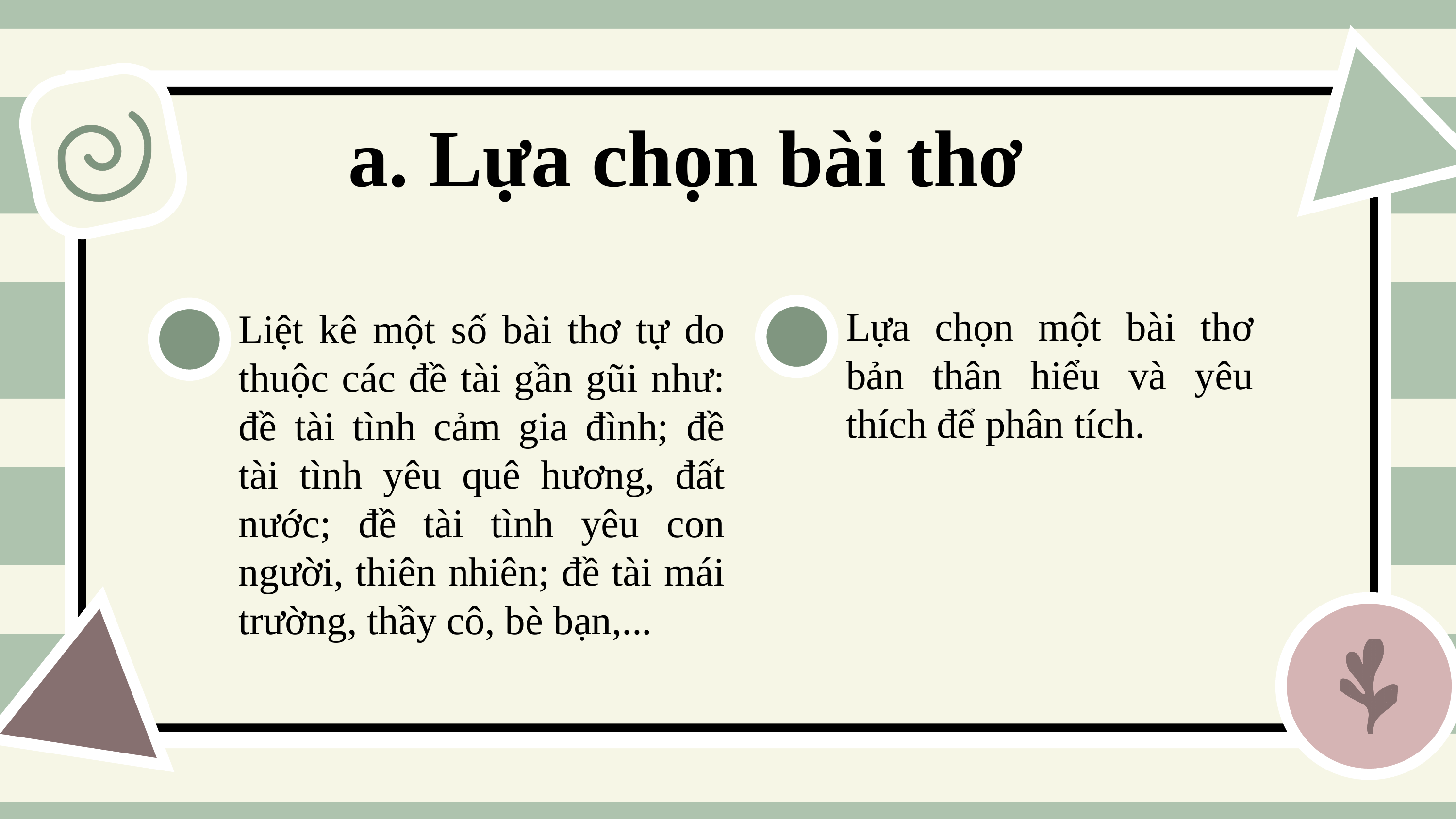

a. Lựa chọn bài thơ

Lựa chọn một bài thơ bản thân hiểu và yêu thích để phân tích.

Liệt kê một số bài thơ tự do thuộc các đề tài gần gũi như: đề tài tình cảm gia đình; đề tài tình yêu quê hương, đất nước; đề tài tình yêu con người, thiên nhiên; đề tài mái trường, thầy cô, bè bạn,...